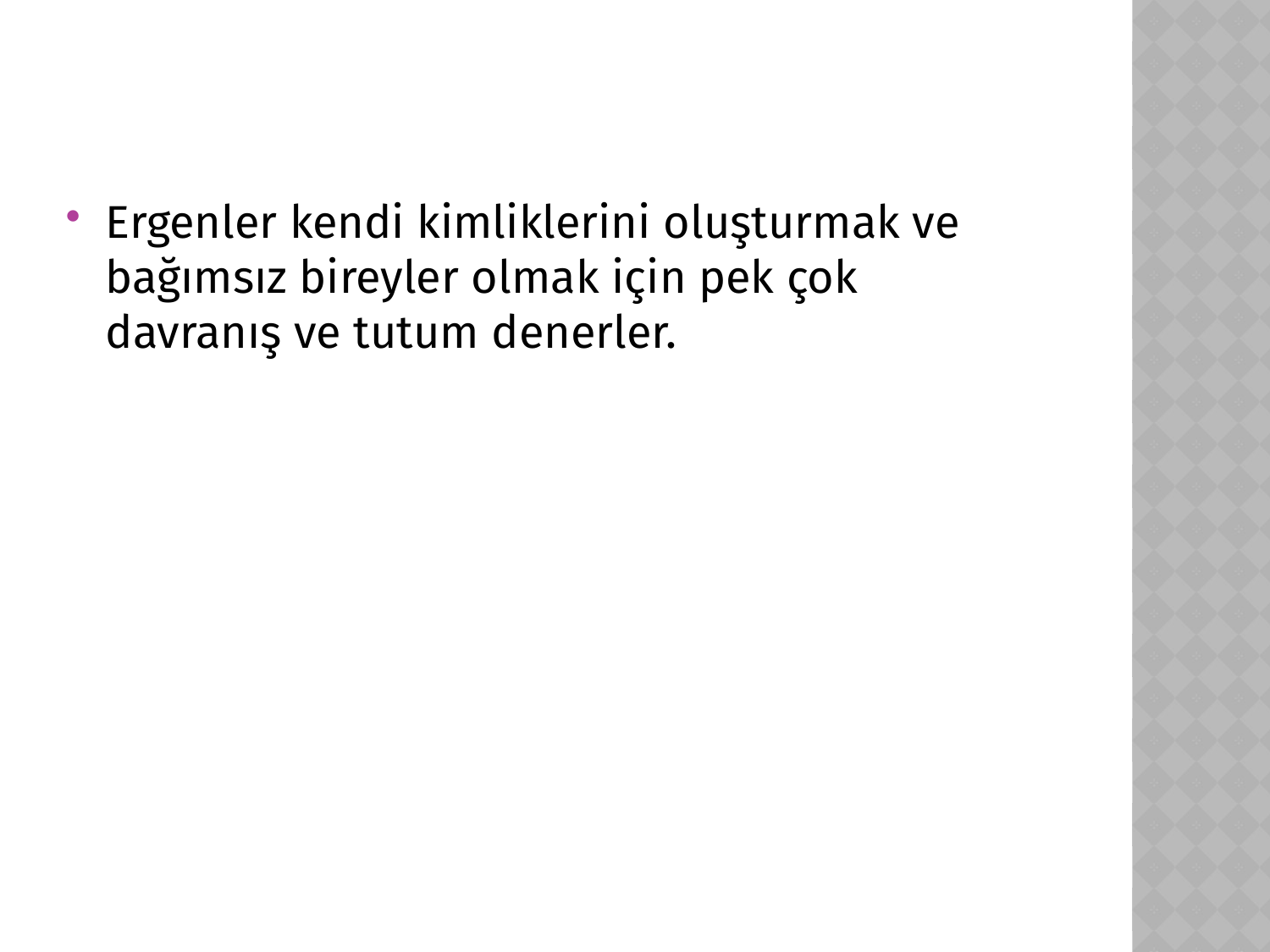

Ergenler kendi kimliklerini oluşturmak ve bağımsız bireyler olmak için pek çok davranış ve tutum denerler.